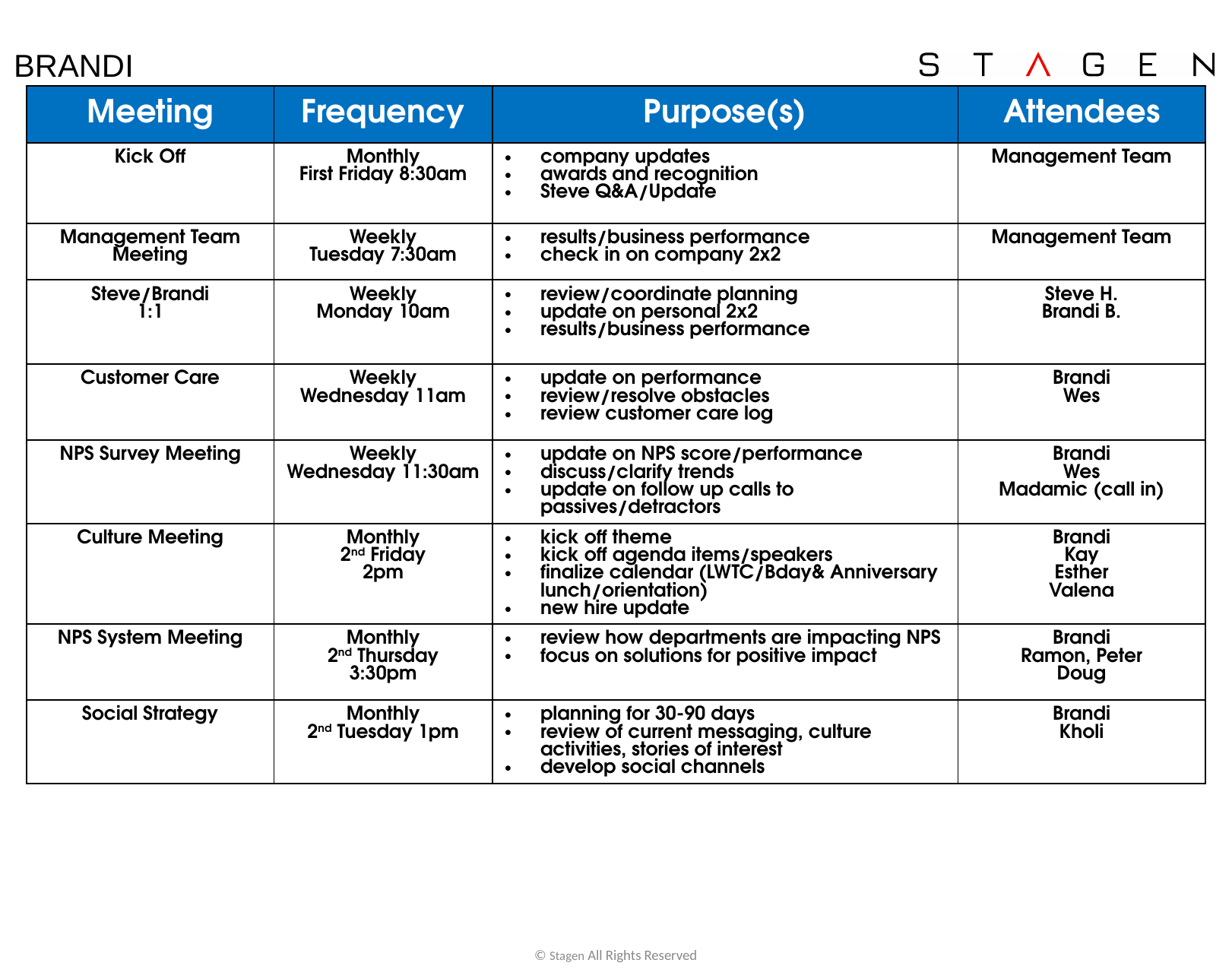

# BRANDI
| Meeting | Frequency | Purpose(s) | Attendees |
| --- | --- | --- | --- |
| Kick Off | Monthly First Friday 8:30am | company updates awards and recognition Steve Q&A/Update | Management Team |
| Management Team Meeting | Weekly Tuesday 7:30am | results/business performance check in on company 2x2 | Management Team |
| Steve/Brandi 1:1 | Weekly Monday 10am | review/coordinate planning update on personal 2x2 results/business performance | Steve H. Brandi B. |
| Customer Care | Weekly Wednesday 11am | update on performance review/resolve obstacles review customer care log | Brandi Wes |
| NPS Survey Meeting | Weekly Wednesday 11:30am | update on NPS score/performance discuss/clarify trends update on follow up calls to passives/detractors | Brandi Wes Madamic (call in) |
| Culture Meeting | Monthly 2nd Friday 2pm | kick off theme kick off agenda items/speakers finalize calendar (LWTC/Bday& Anniversary lunch/orientation) new hire update | Brandi Kay Esther Valena |
| NPS System Meeting | Monthly 2nd Thursday 3:30pm | review how departments are impacting NPS focus on solutions for positive impact | Brandi Ramon, Peter Doug |
| Social Strategy | Monthly 2nd Tuesday 1pm | planning for 30-90 days review of current messaging, culture activities, stories of interest develop social channels | Brandi Kholi |